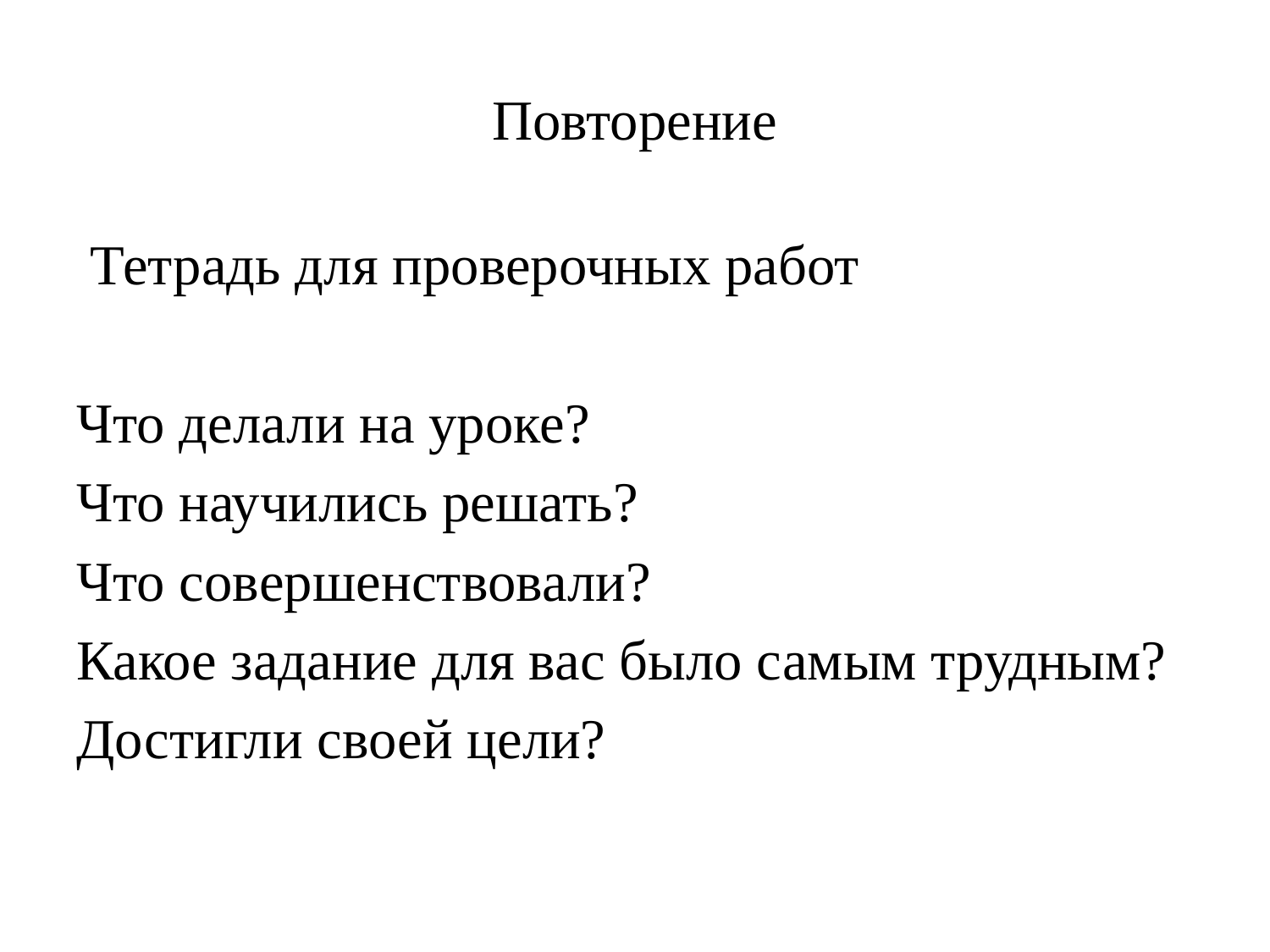

# Повторение
 Тетрадь для проверочных работ

Что делали на уроке?
Что научились решать?
Что совершенствовали?
Какое задание для вас было самым трудным?
Достигли своей цели?